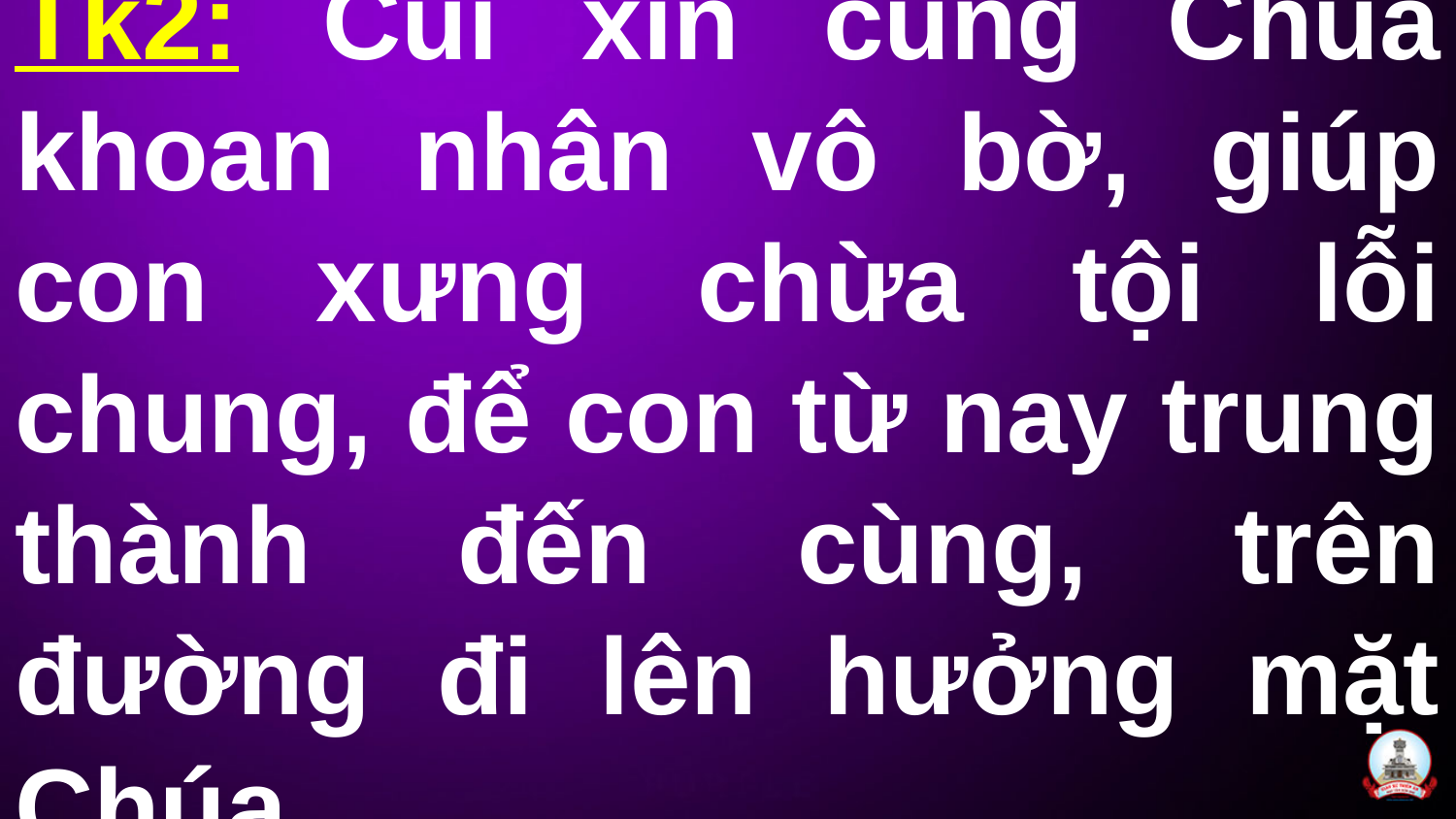

# Tk2: Cúi xin cùng Chúa khoan nhân vô bờ, giúp con xưng chừa tội lỗi chung, để con từ nay trung thành đến cùng, trên đường đi lên hưởng mặt Chúa.